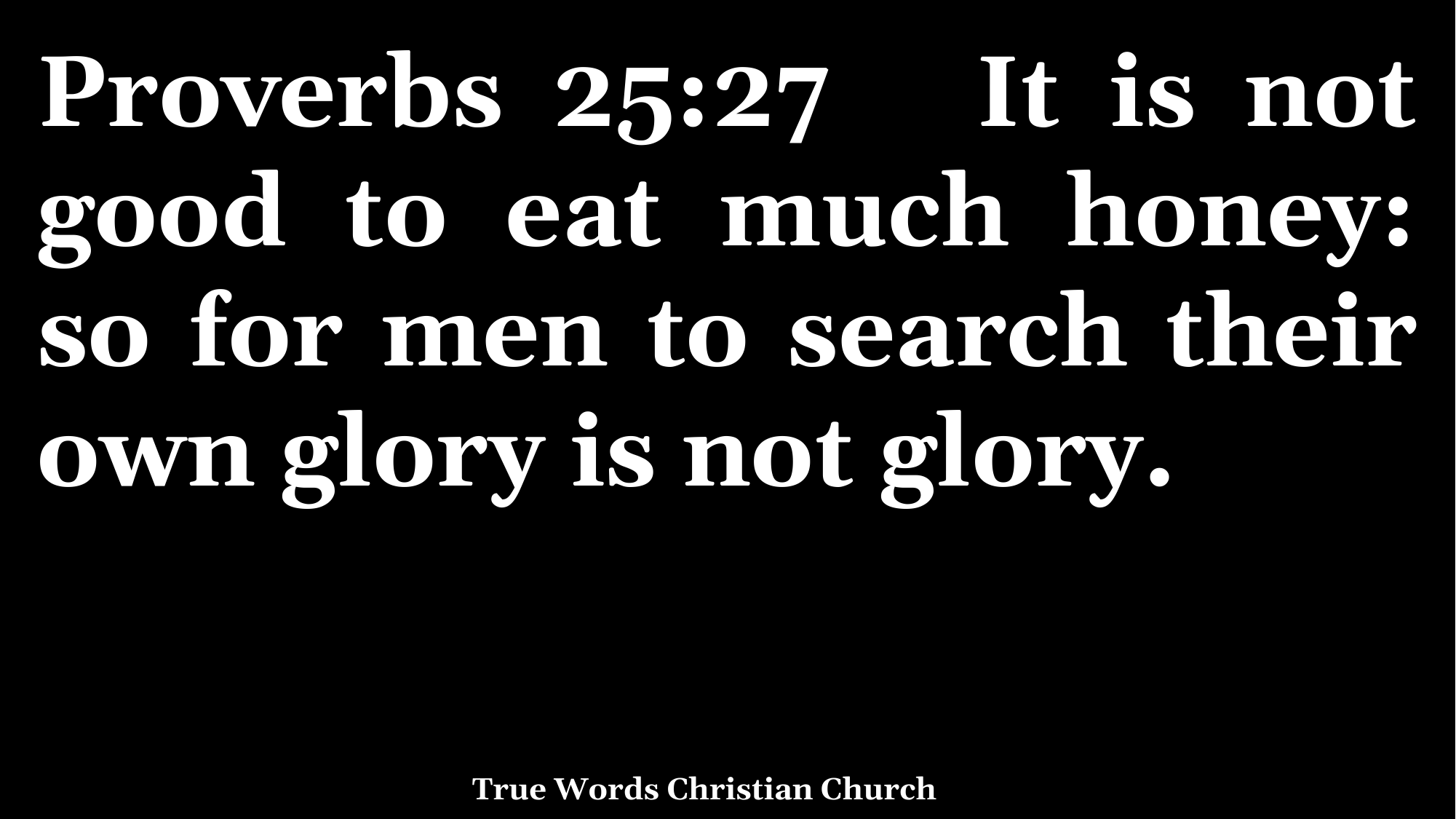

Proverbs 25:27   It is not good to eat much honey: so for men to search their own glory is not glory.
True Words Christian Church